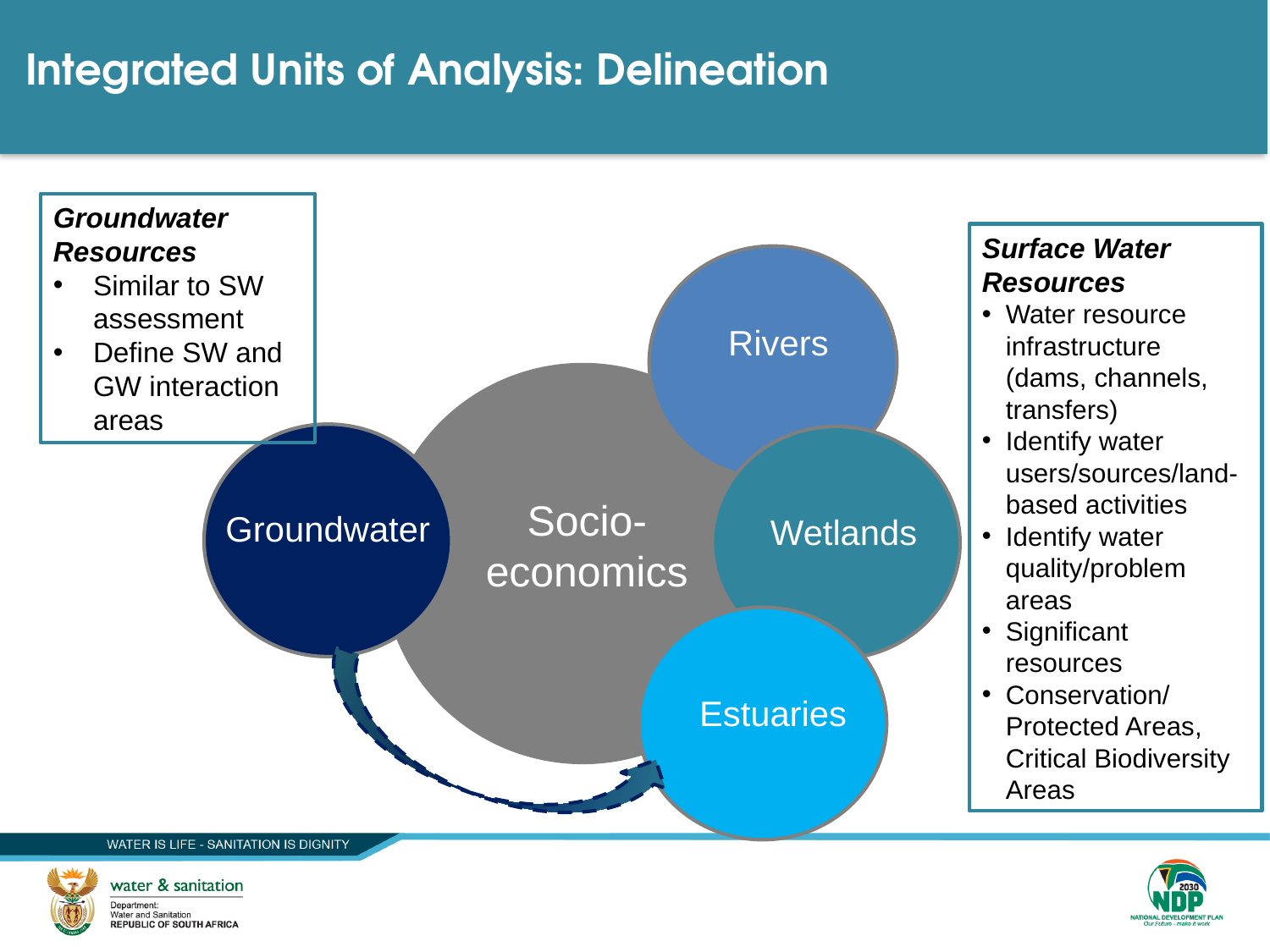

42
# Integrated Units of Analysis: Delineation

Groundwater Resources
Similar to SW assessment
Define SW and GW interaction areas
Surface Water Resources
Water resource infrastructure (dams, channels, transfers)
Identify water users/sources/land-based activities
Identify water quality/problem areas
Significant resources
Conservation/ Protected Areas, Critical Biodiversity Areas

Rivers

Socio-economics
Groundwater
Wetlands

Estuaries